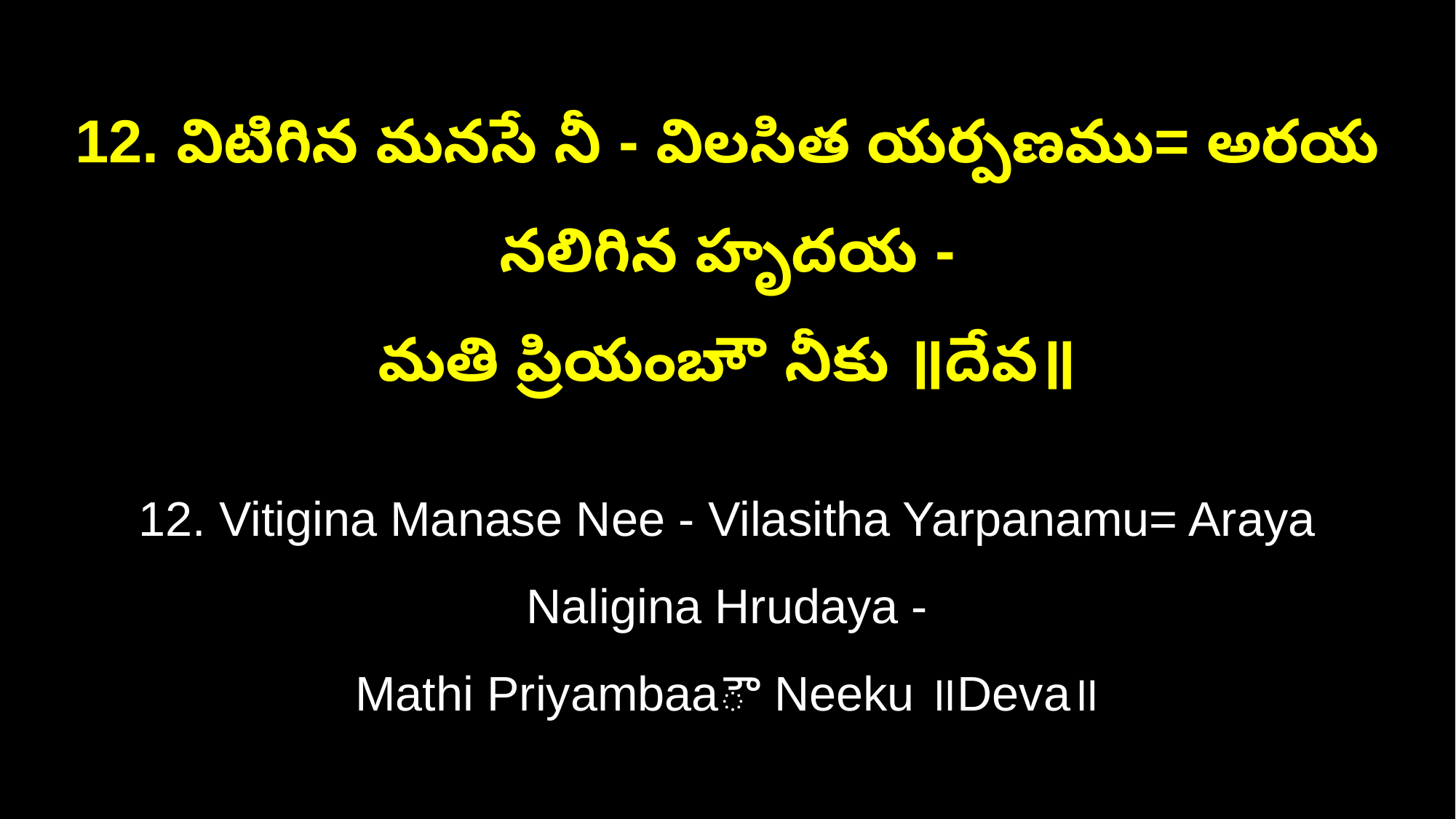

12. విటిగిన మనసే నీ - విలసిత యర్పణము= అరయ నలిగిన హృదయ -
మతి ప్రియంబాౌ నీకు ॥దేవ॥
12. Vitigina Manase Nee - Vilasitha Yarpanamu= Araya Naligina Hrudaya -
Mathi Priyambaaౌ Neeku ॥Deva॥